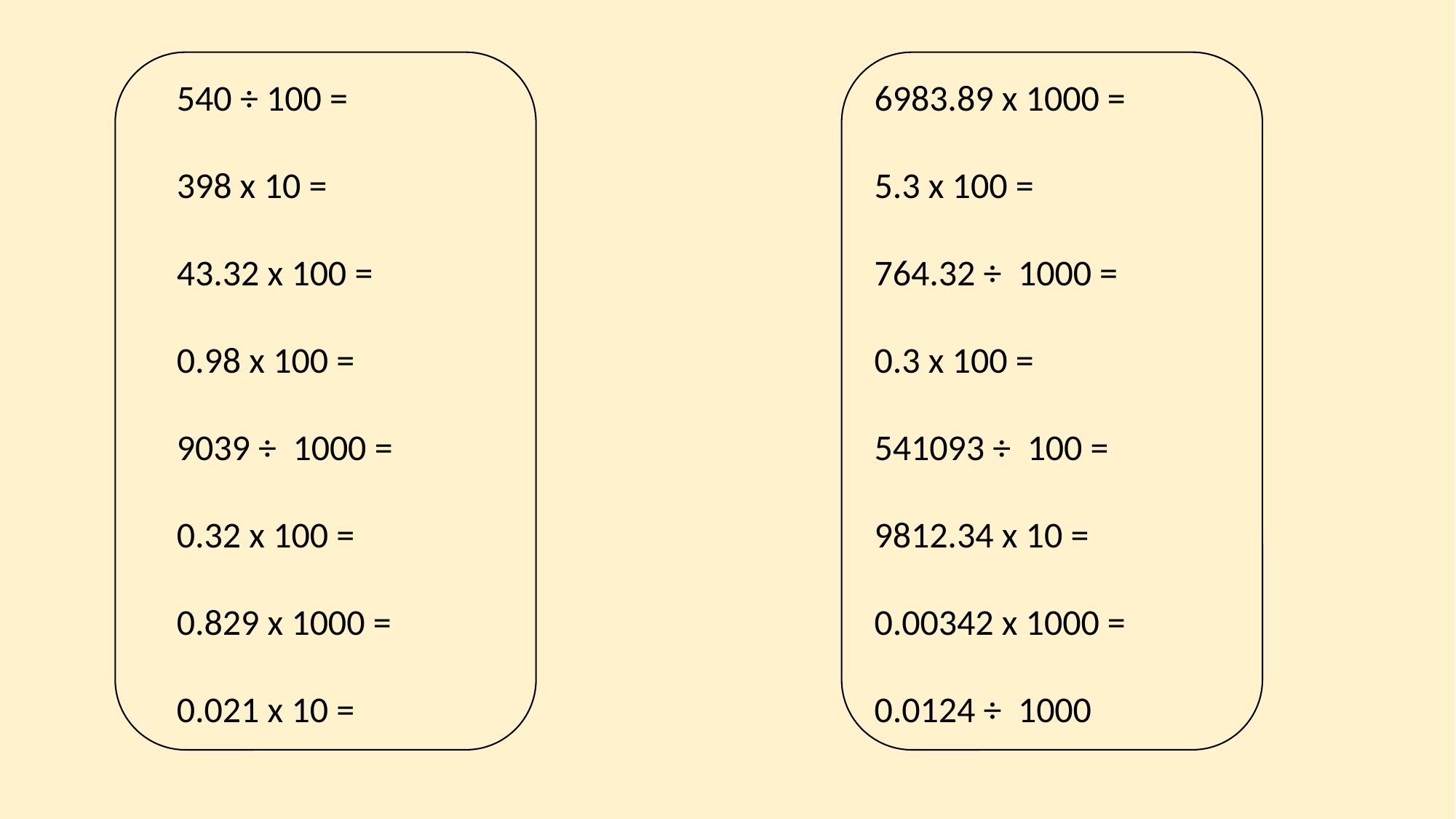

540 ÷ 100 =

398 x 10 =

43.32 x 100 =

0.98 x 100 =

9039 ÷  1000 =

0.32 x 100 =

0.829 x 1000 =

0.021 x 10 =

6983.89 x 1000 =

5.3 x 100 =

764.32 ÷  1000 =

0.3 x 100 =

541093 ÷  100 =

9812.34 x 10 =

0.00342 x 1000 =

0.0124 ÷  1000